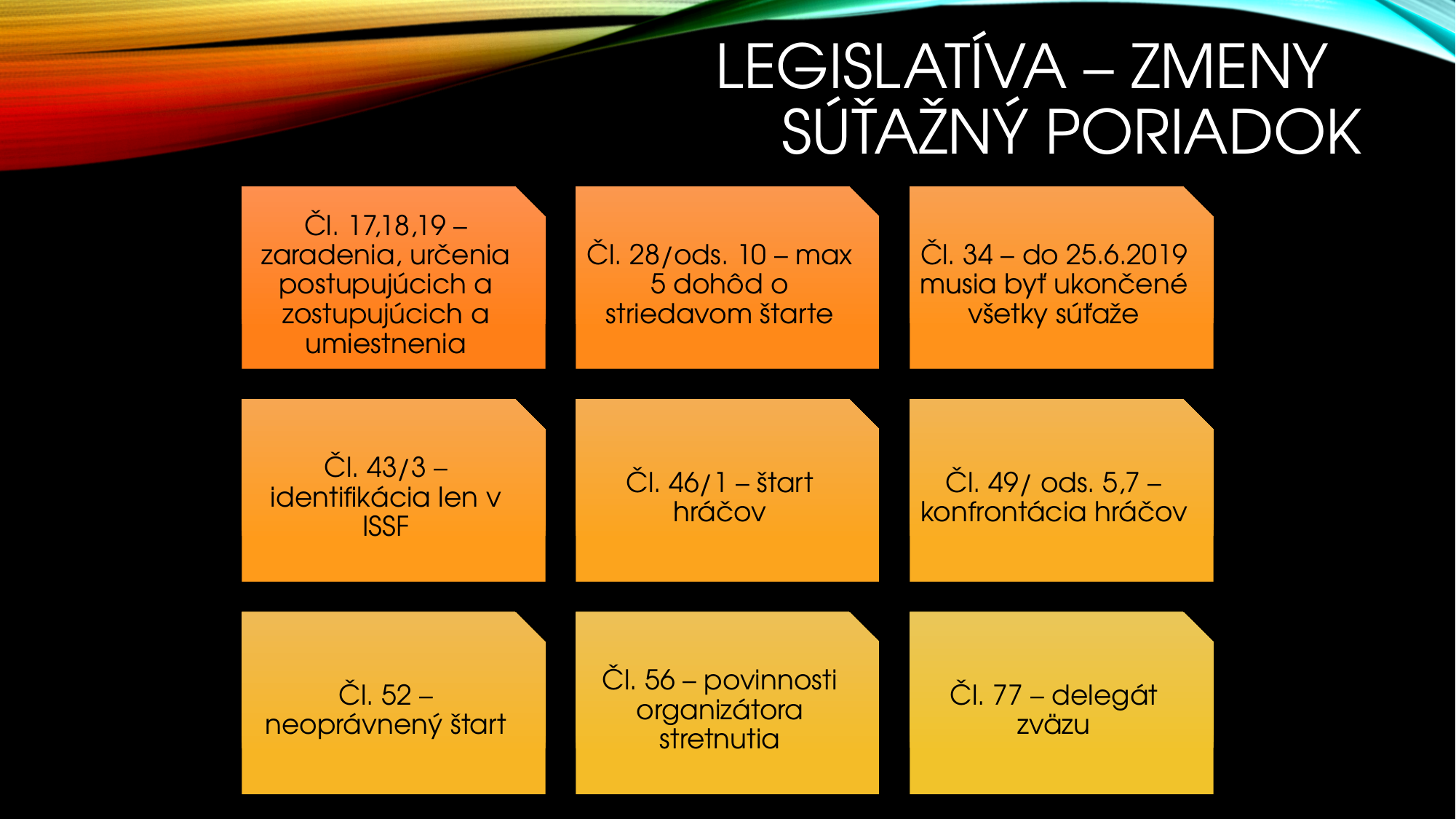

# LEGISLATÍVA – ZMENY SÚŤAŽNÝ PORIAdok
Čl. 17,18,19 – zaradenia, určenia postupujúcich a zostupujúcich a umiestnenia
Čl. 28/ods. 10 – max 5 dohôd o striedavom štarte
Čl. 34 – do 25.6.2019 musia byť ukončené všetky súťaže
Čl. 43/3 – identifikácia len v ISSF
Čl. 46/1 – štart hráčov
Čl. 49/ ods. 5,7 – konfrontácia hráčov
Čl. 52 – neoprávnený štart
Čl. 56 – povinnosti organizátora stretnutia
Čl. 77 – delegát zväzu